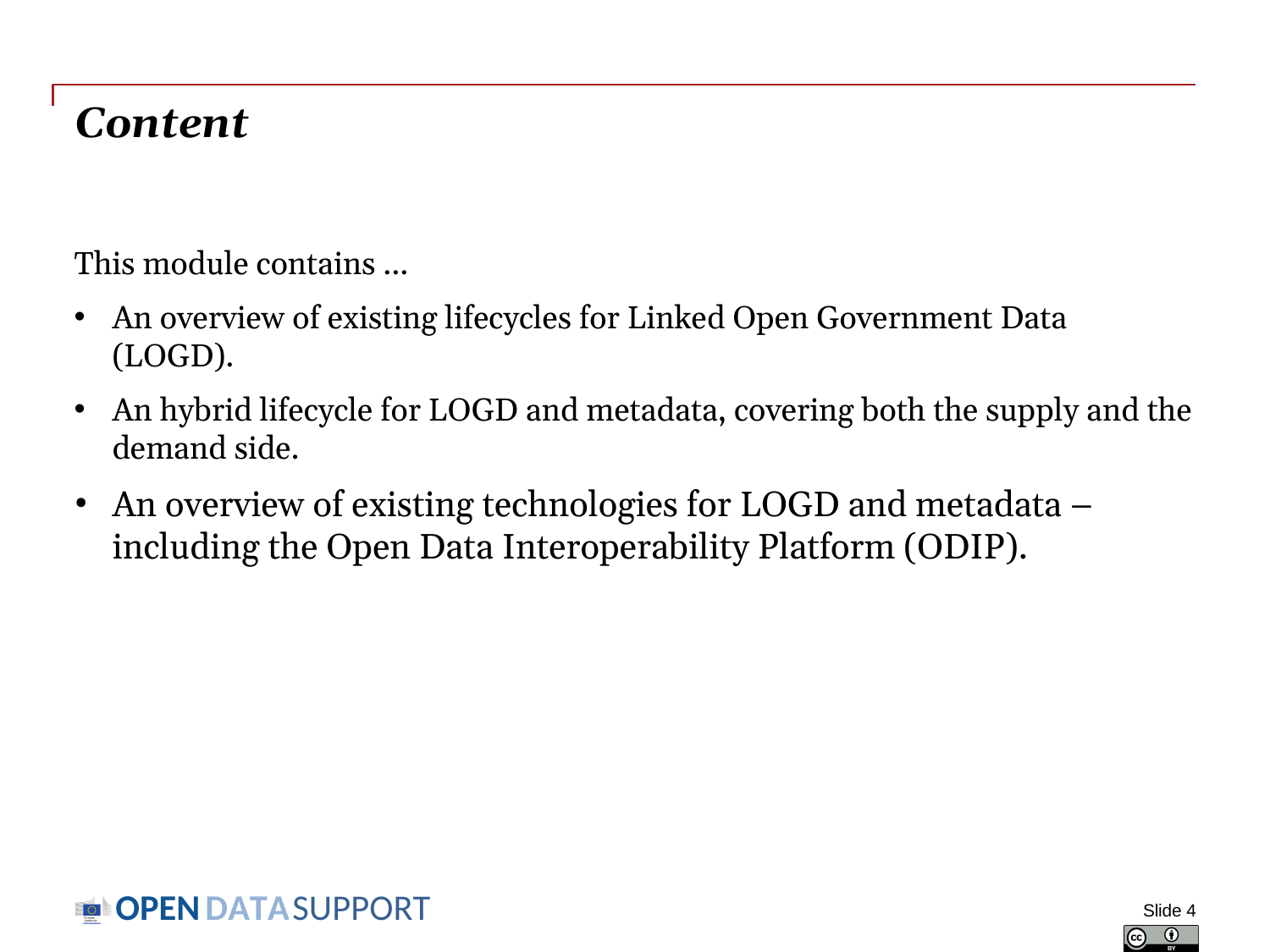

# Content
This module contains ...
An overview of existing lifecycles for Linked Open Government Data (LOGD).
An hybrid lifecycle for LOGD and metadata, covering both the supply and the demand side.
An overview of existing technologies for LOGD and metadata – including the Open Data Interoperability Platform (ODIP).
Slide 4